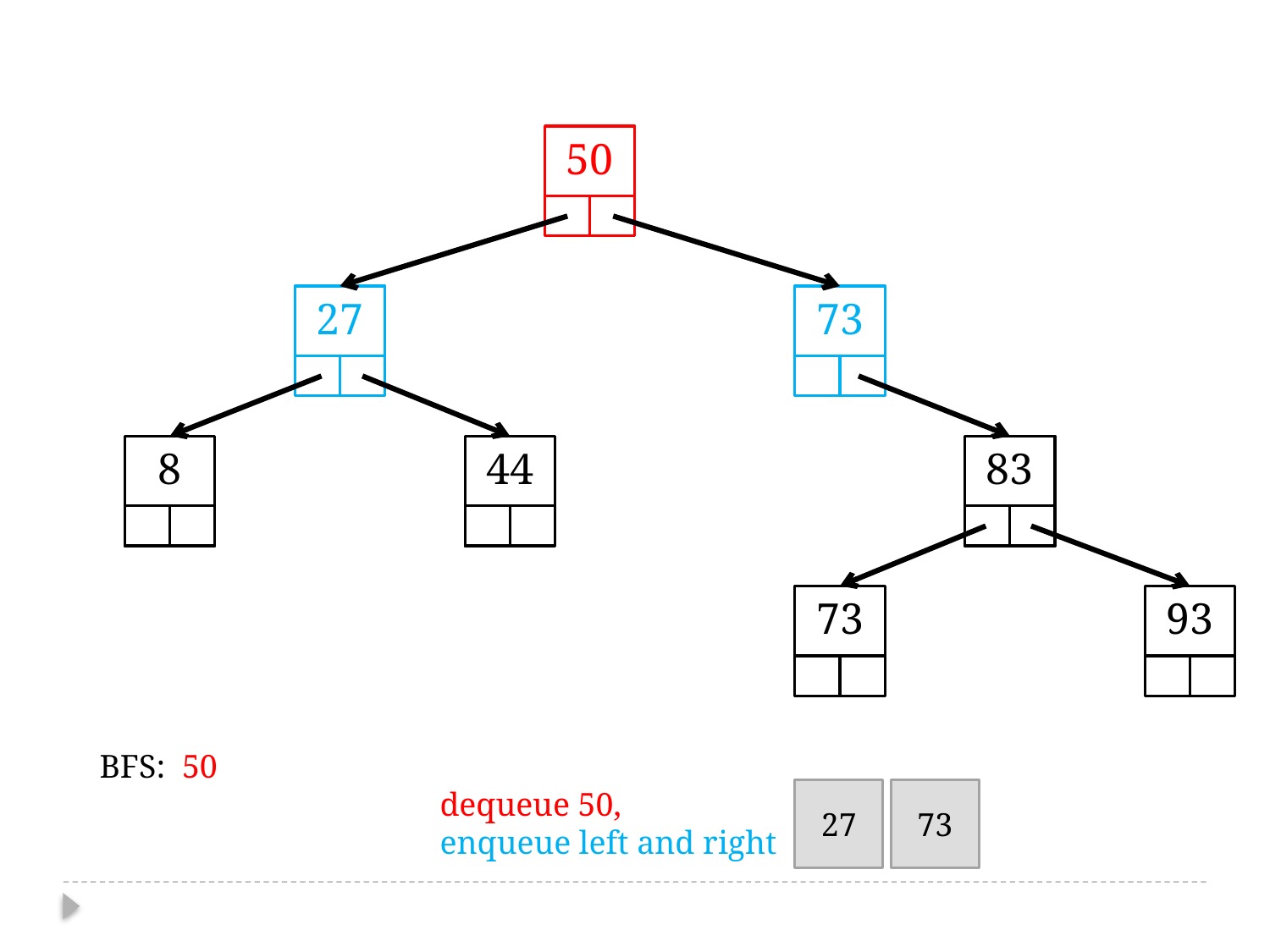

50

27
73

8
44
83

73
93

BFS:  50
dequeue 50,
enqueue left and right
27
73